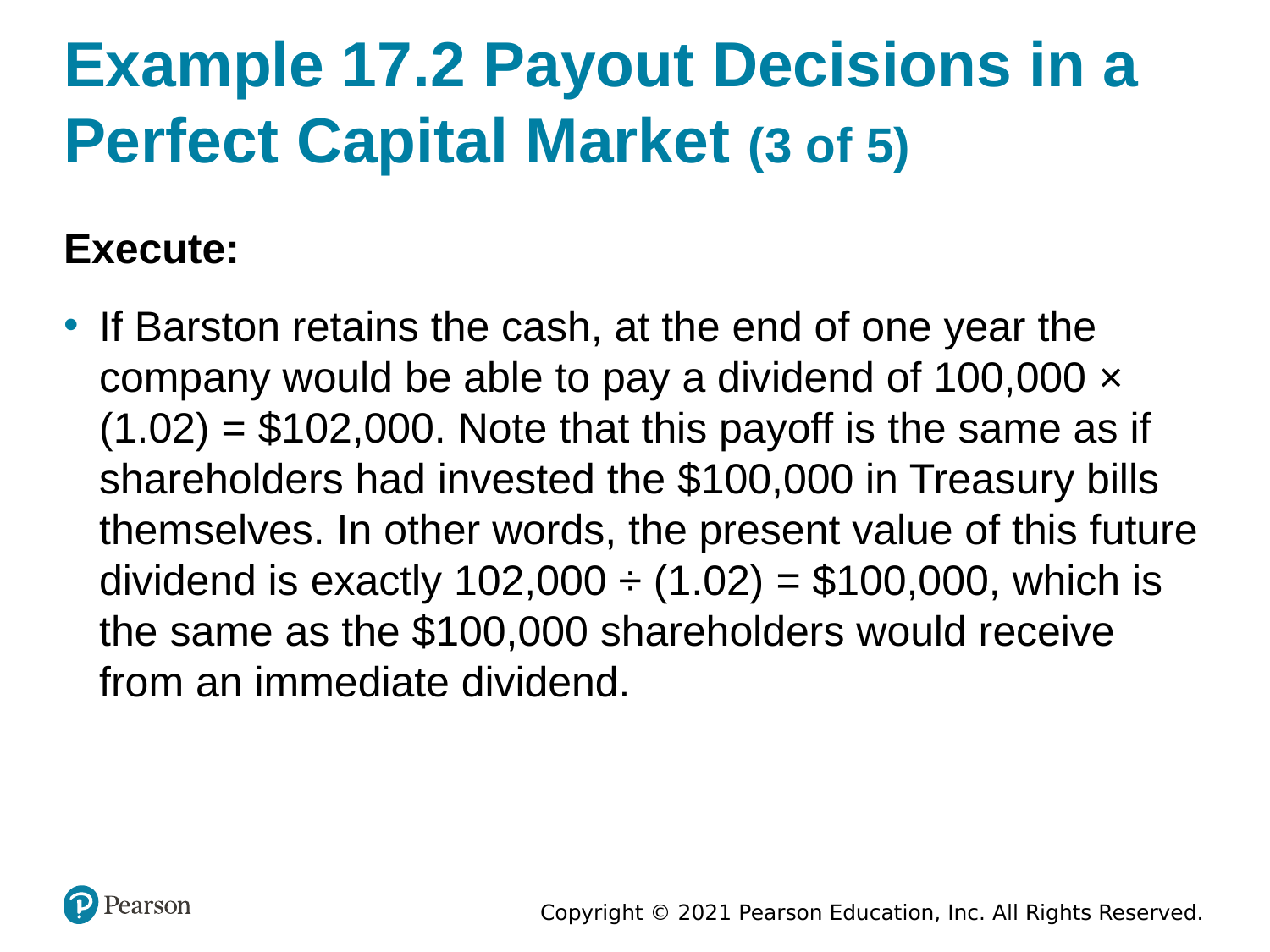

# Example 17.2 Payout Decisions in a Perfect Capital Market (3 of 5)
Execute:
If Barston retains the cash, at the end of one year the company would be able to pay a dividend of 100,000 × (1.02) = $102,000. Note that this payoff is the same as if shareholders had invested the $100,000 in Treasury bills themselves. In other words, the present value of this future dividend is exactly 102,000 ÷ (1.02) = $100,000, which is the same as the $100,000 shareholders would receive from an immediate dividend.